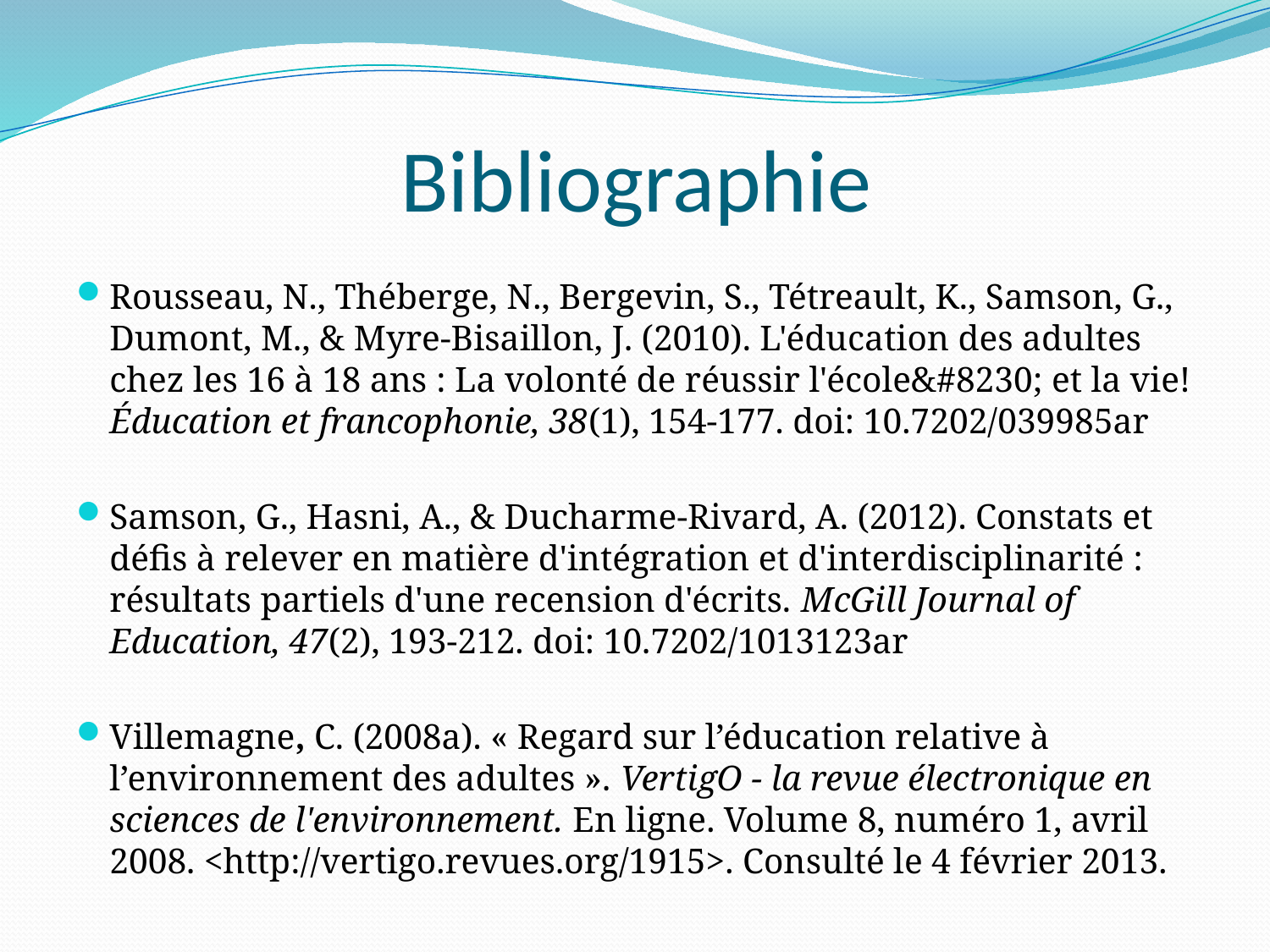

# Bibliographie
Rousseau, N., Théberge, N., Bergevin, S., Tétreault, K., Samson, G., Dumont, M., & Myre-Bisaillon, J. (2010). L'éducation des adultes chez les 16 à 18 ans : La volonté de réussir l'école&#8230; et la vie! Éducation et francophonie, 38(1), 154-177. doi: 10.7202/039985ar

Samson, G., Hasni, A., & Ducharme-Rivard, A. (2012). Constats et défis à relever en matière d'intégration et d'interdisciplinarité : résultats partiels d'une recension d'écrits. McGill Journal of Education, 47(2), 193-212. doi: 10.7202/1013123ar

Villemagne, C. (2008a). « Regard sur l’éducation relative à l’environnement des adultes ». VertigO - la revue électronique en sciences de l'environnement. En ligne. Volume 8, numéro 1, avril 2008. <http://vertigo.revues.org/1915>. Consulté le 4 février 2013.